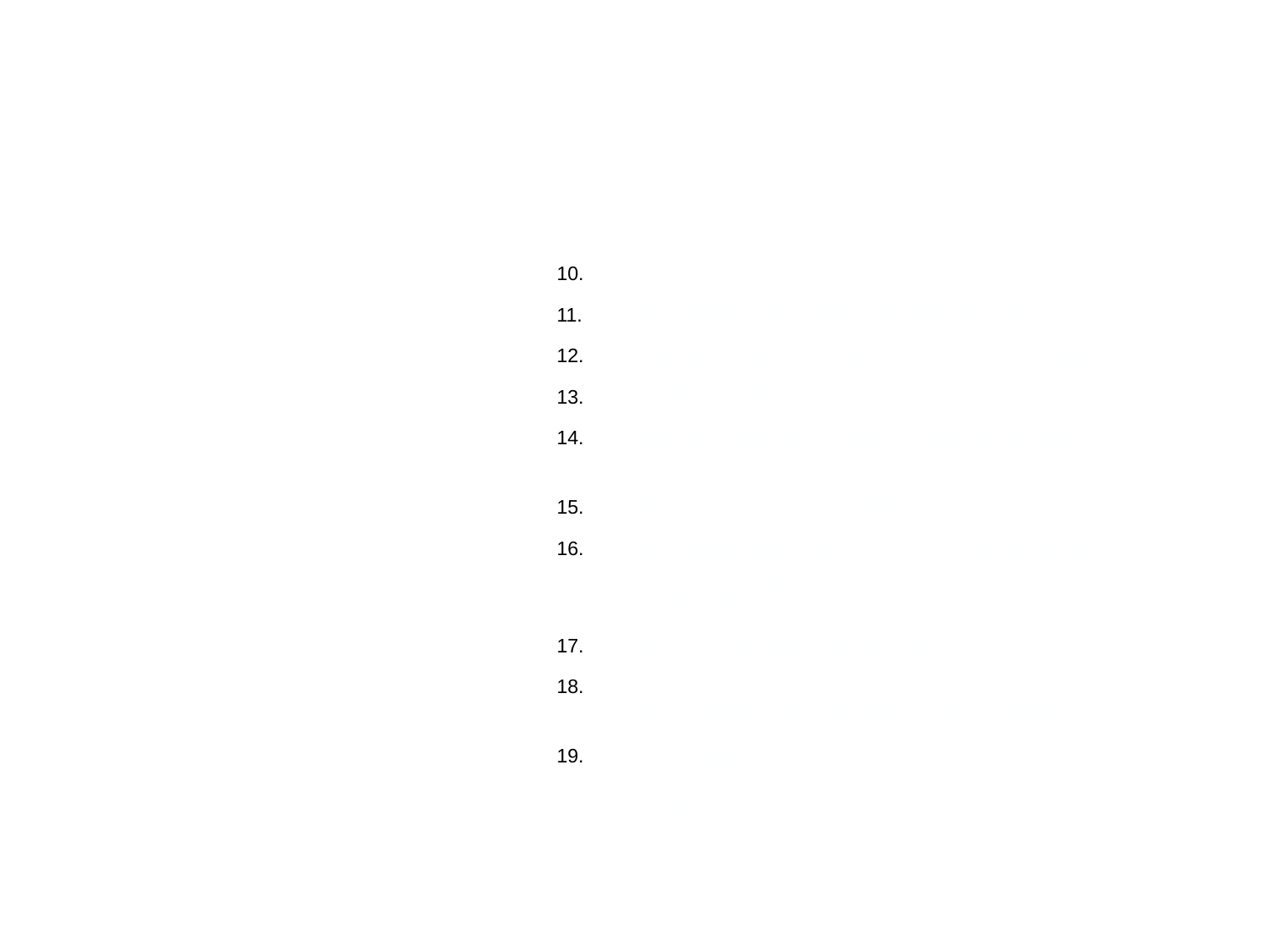

# Lanjutan
Pengembangan benih lokal;
Pengembangan ternak secara kolektif;
Pembangunan dan pengelolaan energi mandiri;
Pendirian dan pengelolaan BUM desa;
Pembangunan dan pengelolaan tambatan perahu;
Pengelolaan padang gembala;
Pengembangan wisata desa di luar rencana induk pengembangan pariwisata kabupaten/kota;
Pengelolaan balai benih ikan;
Pengembangan teknologi tepat guna pengolahan hasil pertanian dan perikanan;
Pengembangan sistem usaha produksi pertanian yang bertumpu pada sumberdaya, kelembagaan dan budaya lokal.